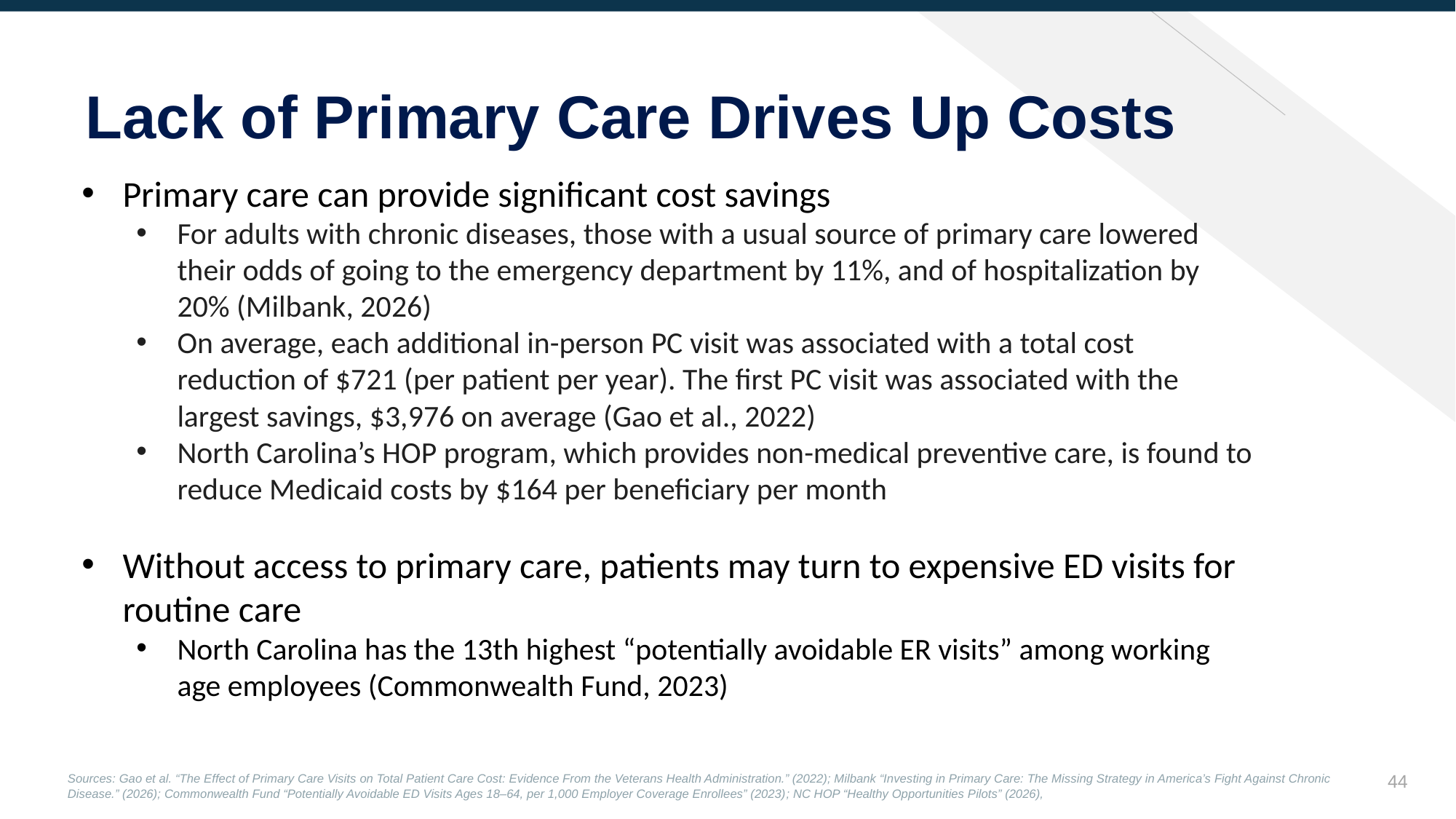

Lack of Primary Care Drives Up Costs
Primary care can provide significant cost savings
For adults with chronic diseases, those with a usual source of primary care lowered their odds of going to the emergency department by 11%, and of hospitalization by 20% (Milbank, 2026)
On average, each additional in-person PC visit was associated with a total cost reduction of $721 (per patient per year). The first PC visit was associated with the largest savings, $3,976 on average (Gao et al., 2022)
North Carolina’s HOP program, which provides non-medical preventive care, is found to reduce Medicaid costs by $164 per beneficiary per month

Without access to primary care, patients may turn to expensive ED visits for routine care
North Carolina has the 13th highest “potentially avoidable ER visits” among working age employees (Commonwealth Fund, 2023)

44
Sources: Gao et al. “The Effect of Primary Care Visits on Total Patient Care Cost: Evidence From the Veterans Health Administration.” (2022); Milbank “Investing in Primary Care: The Missing Strategy in America’s Fight Against Chronic Disease.” (2026); Commonwealth Fund “Potentially Avoidable ED Visits Ages 18–64, per 1,000 Employer Coverage Enrollees” (2023); NC HOP “Healthy Opportunities Pilots” (2026),